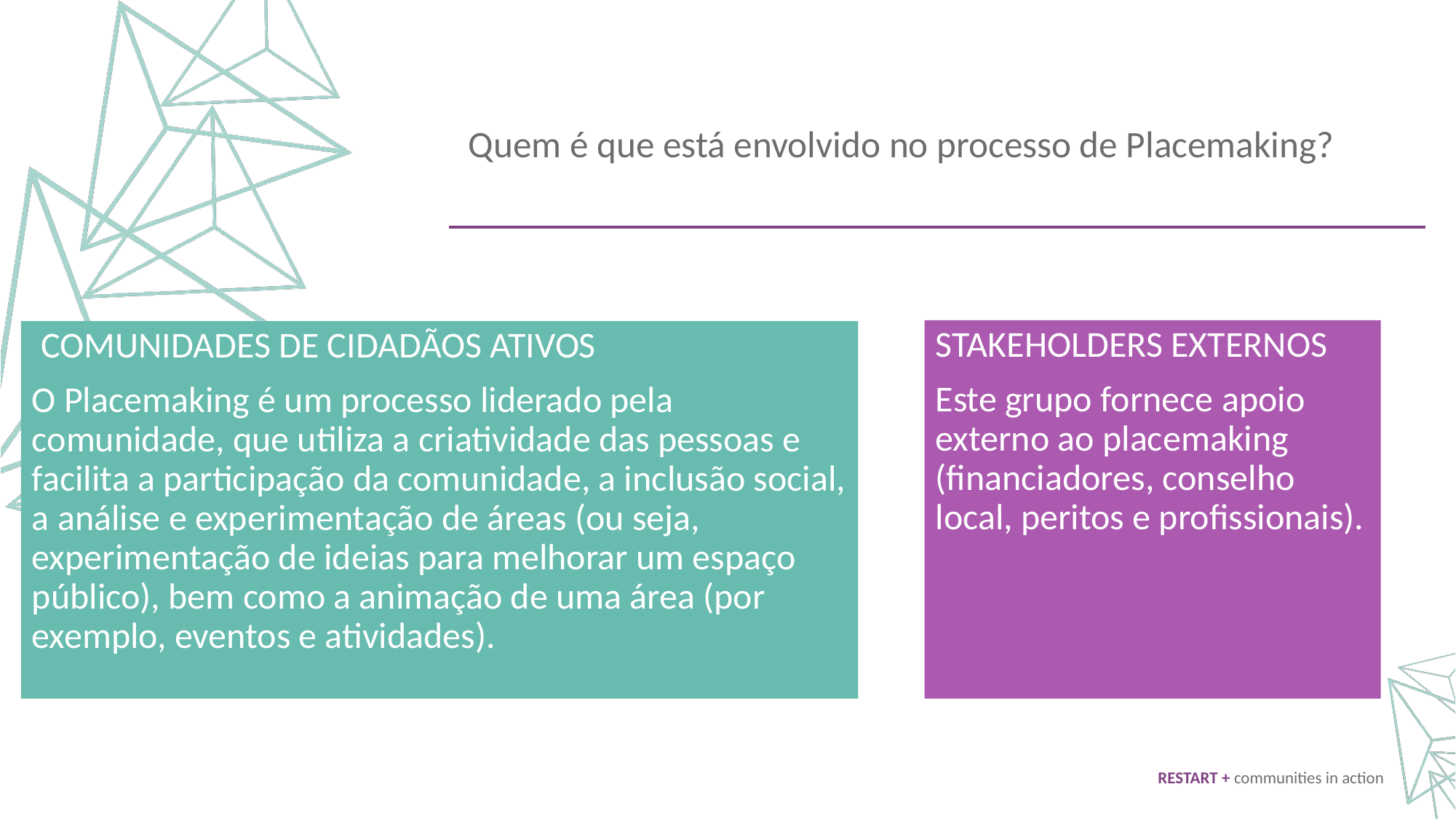

Quem é que está envolvido no processo de Placemaking?
STAKEHOLDERS EXTERNOS
Este grupo fornece apoio externo ao placemaking (financiadores, conselho local, peritos e profissionais).
 COMUNIDADES DE CIDADÃOS ATIVOS
O Placemaking é um processo liderado pela comunidade, que utiliza a criatividade das pessoas e facilita a participação da comunidade, a inclusão social, a análise e experimentação de áreas (ou seja, experimentação de ideias para melhorar um espaço público), bem como a animação de uma área (por exemplo, eventos e atividades).